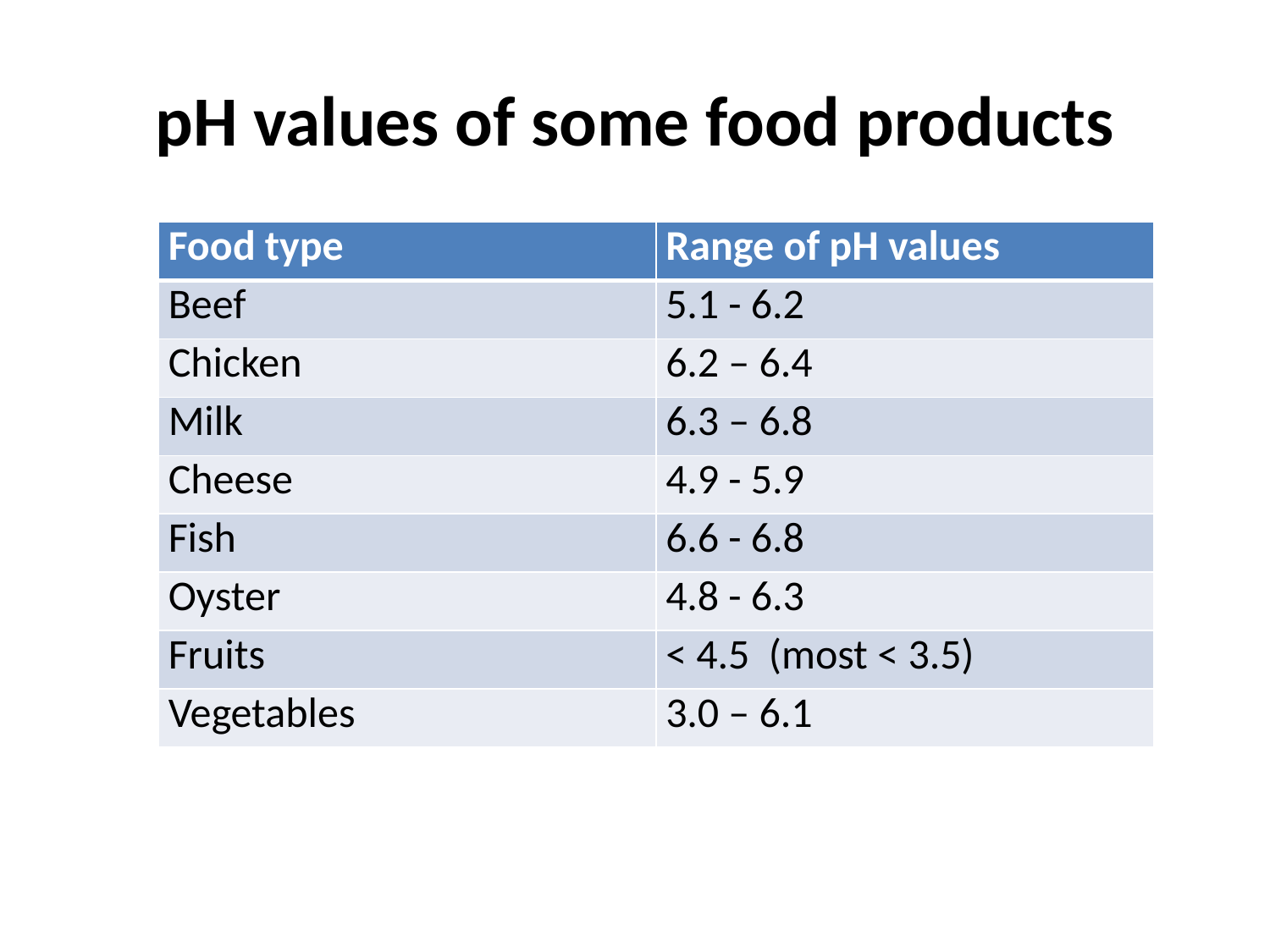

# pH values of some food products
| Food type | Range of pH values |
| --- | --- |
| Beef | 5.1 - 6.2 |
| Chicken | 6.2 – 6.4 |
| Milk | 6.3 – 6.8 |
| Cheese | 4.9 - 5.9 |
| Fish | 6.6 - 6.8 |
| Oyster | 4.8 - 6.3 |
| Fruits | < 4.5 (most < 3.5) |
| Vegetables | 3.0 – 6.1 |